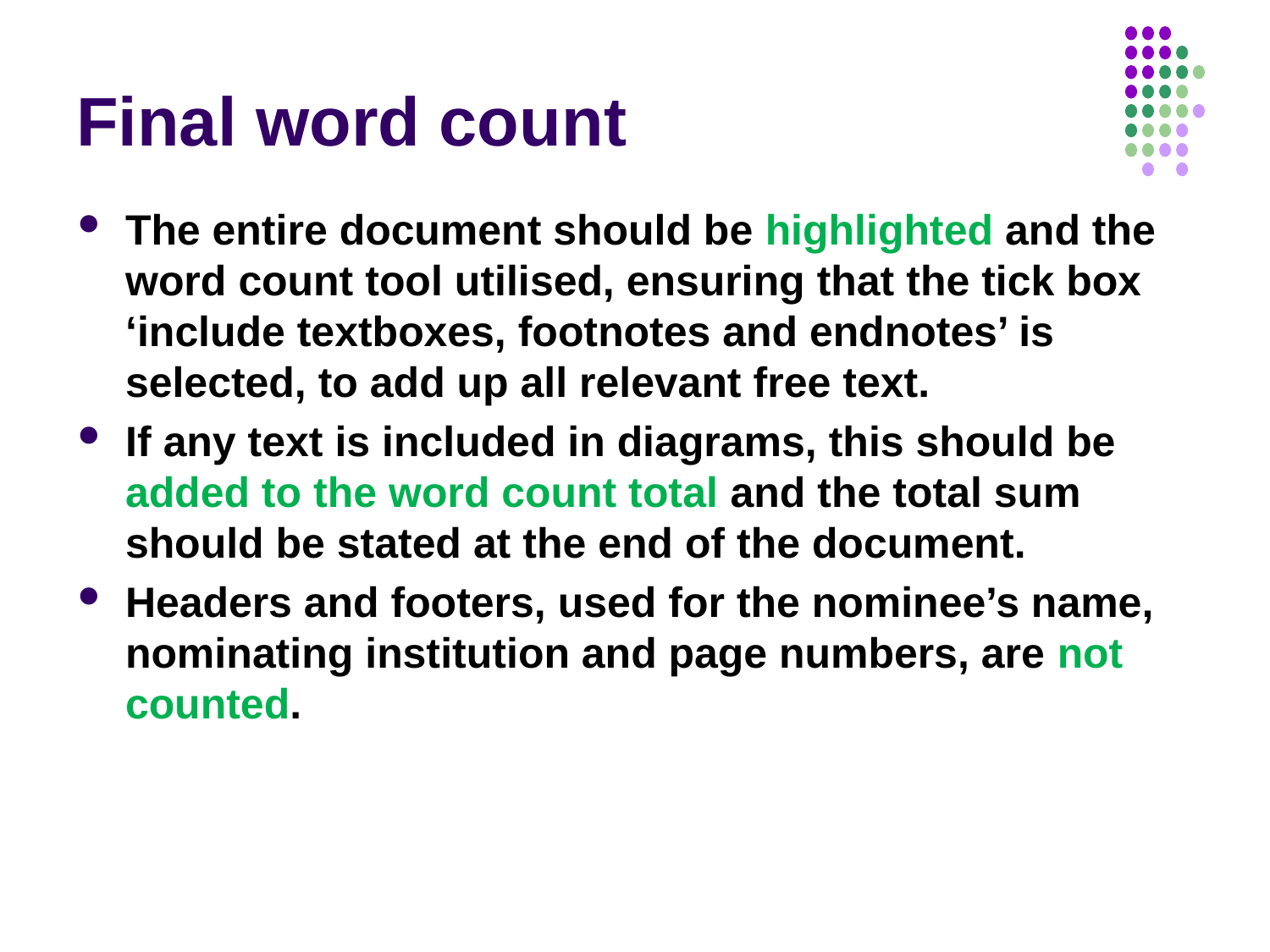

# Final word count
The entire document should be highlighted and the word count tool utilised, ensuring that the tick box ‘include textboxes, footnotes and endnotes’ is selected, to add up all relevant free text.
If any text is included in diagrams, this should be added to the word count total and the total sum should be stated at the end of the document.
Headers and footers, used for the nominee’s name, nominating institution and page numbers, are not counted.